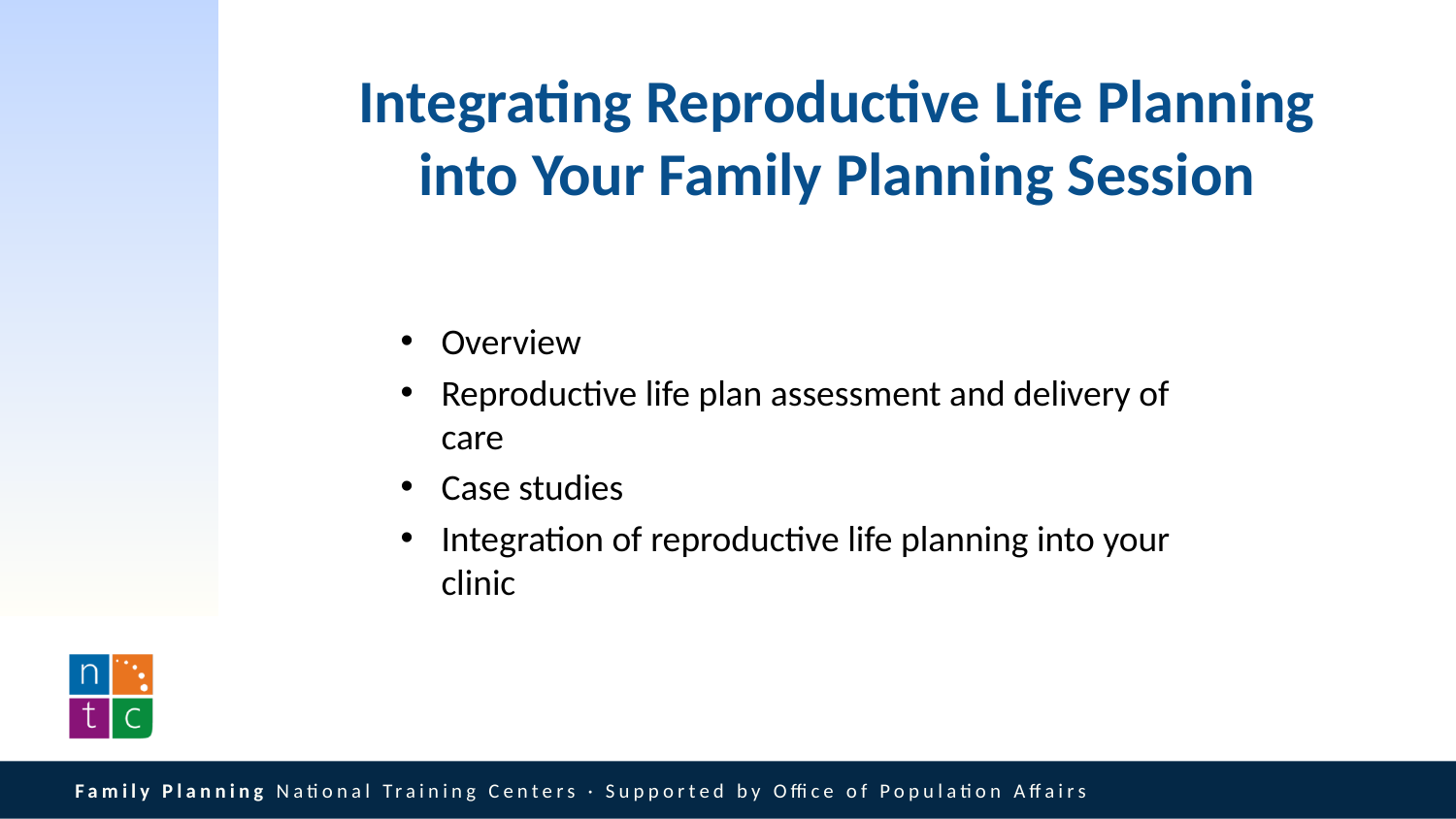

Integrating Reproductive Life Planning into Your Family Planning Session
Overview
Reproductive life plan assessment and delivery of care
Case studies
Integration of reproductive life planning into your clinic